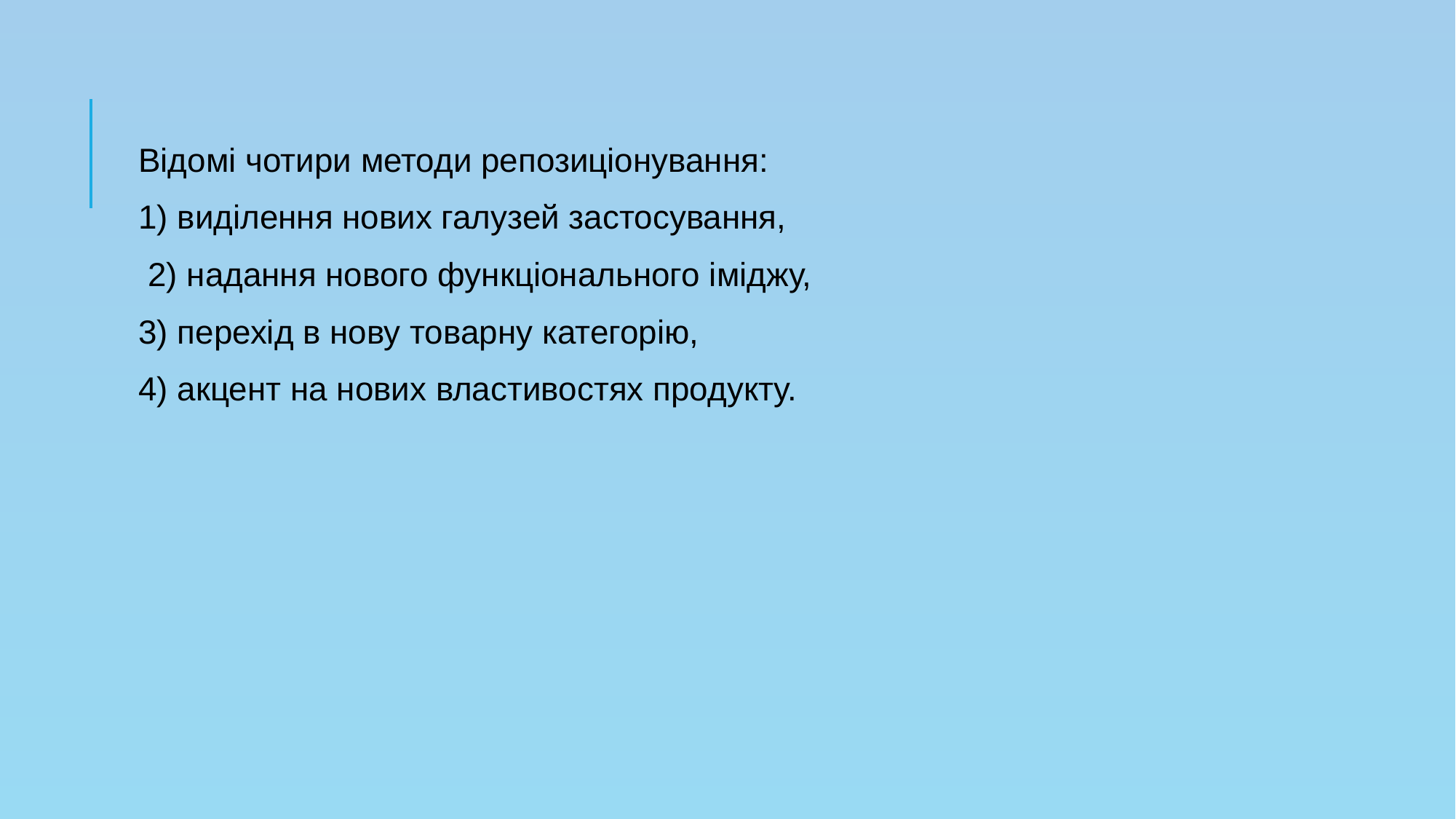

Відомі чотири методи репозиціонування:
1) виділення нових галузей застосування,
 2) надання нового функціонального іміджу,
3) перехід в нову товарну категорію,
4) акцент на нових властивостях продукту.